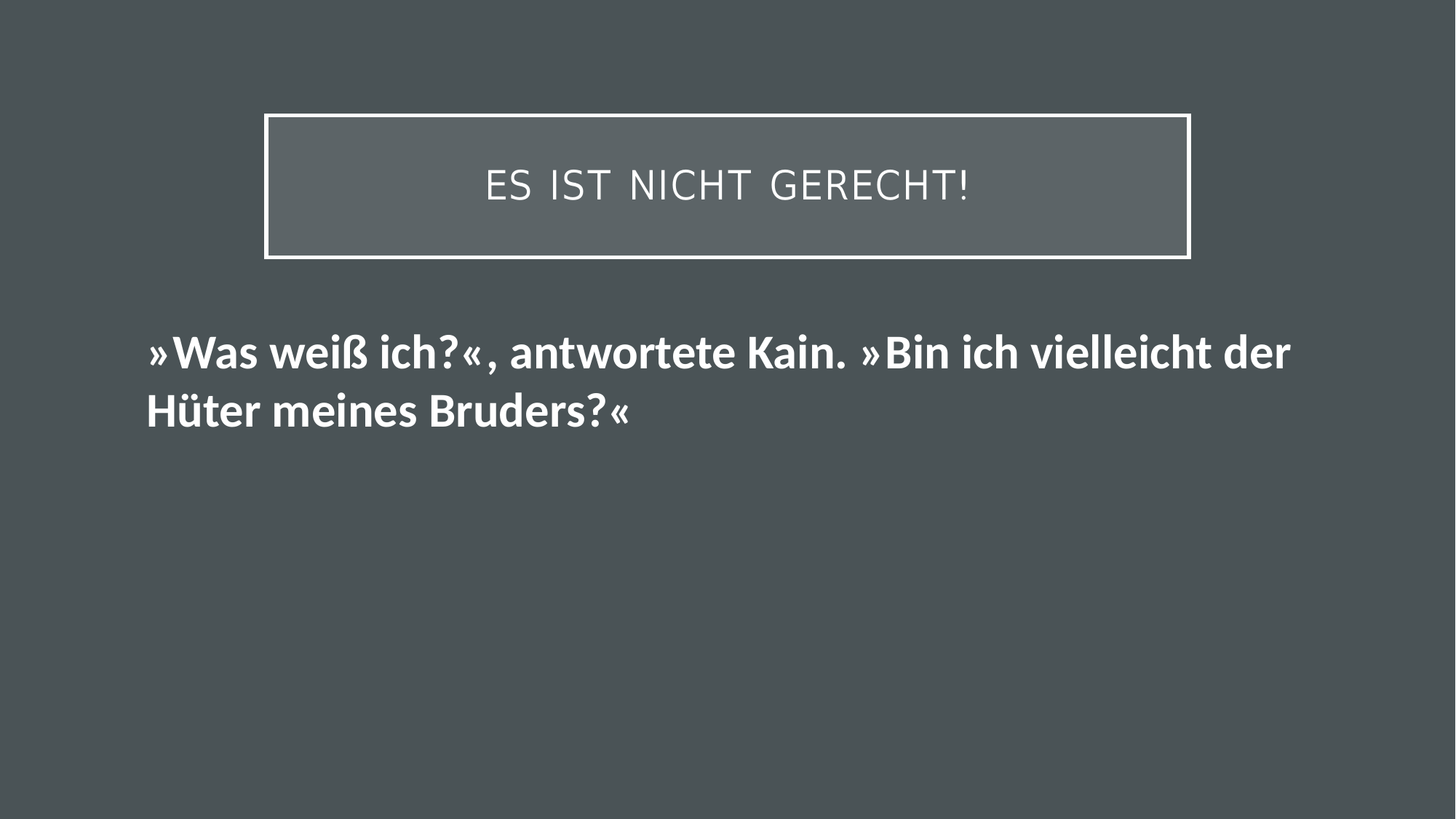

# Es ist nicht Gerecht!
»Was weiß ich?«, antwortete Kain. »Bin ich vielleicht der Hüter meines Bruders?«